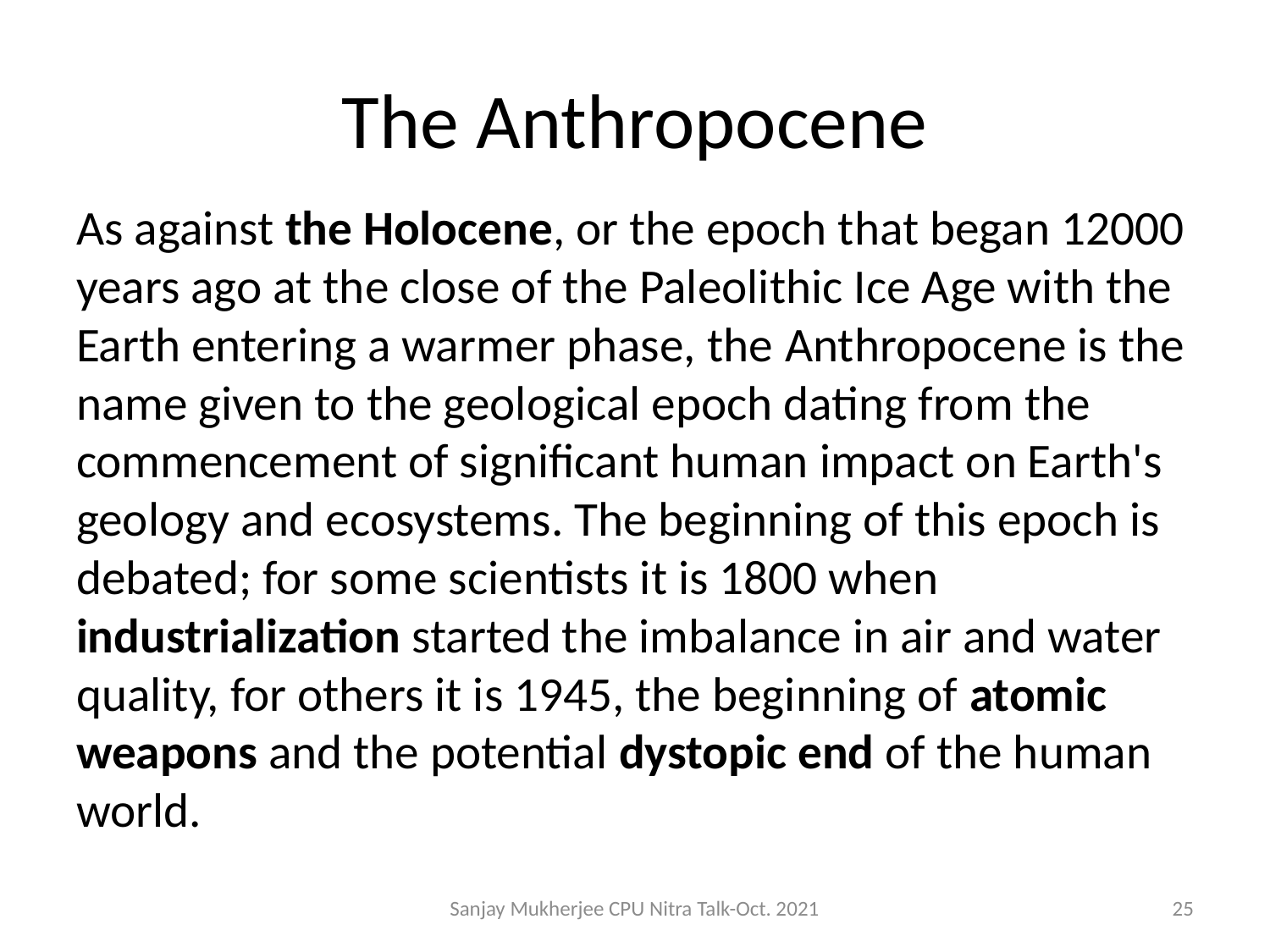

# The Anthropocene
As against the Holocene, or the epoch that began 12000 years ago at the close of the Paleolithic Ice Age with the Earth entering a warmer phase, the Anthropocene is the name given to the geological epoch dating from the commencement of significant human impact on Earth's geology and ecosystems. The beginning of this epoch is debated; for some scientists it is 1800 when industrialization started the imbalance in air and water quality, for others it is 1945, the beginning of atomic weapons and the potential dystopic end of the human world.

Sanjay Mukherjee CPU Nitra Talk-Oct. 2021
25